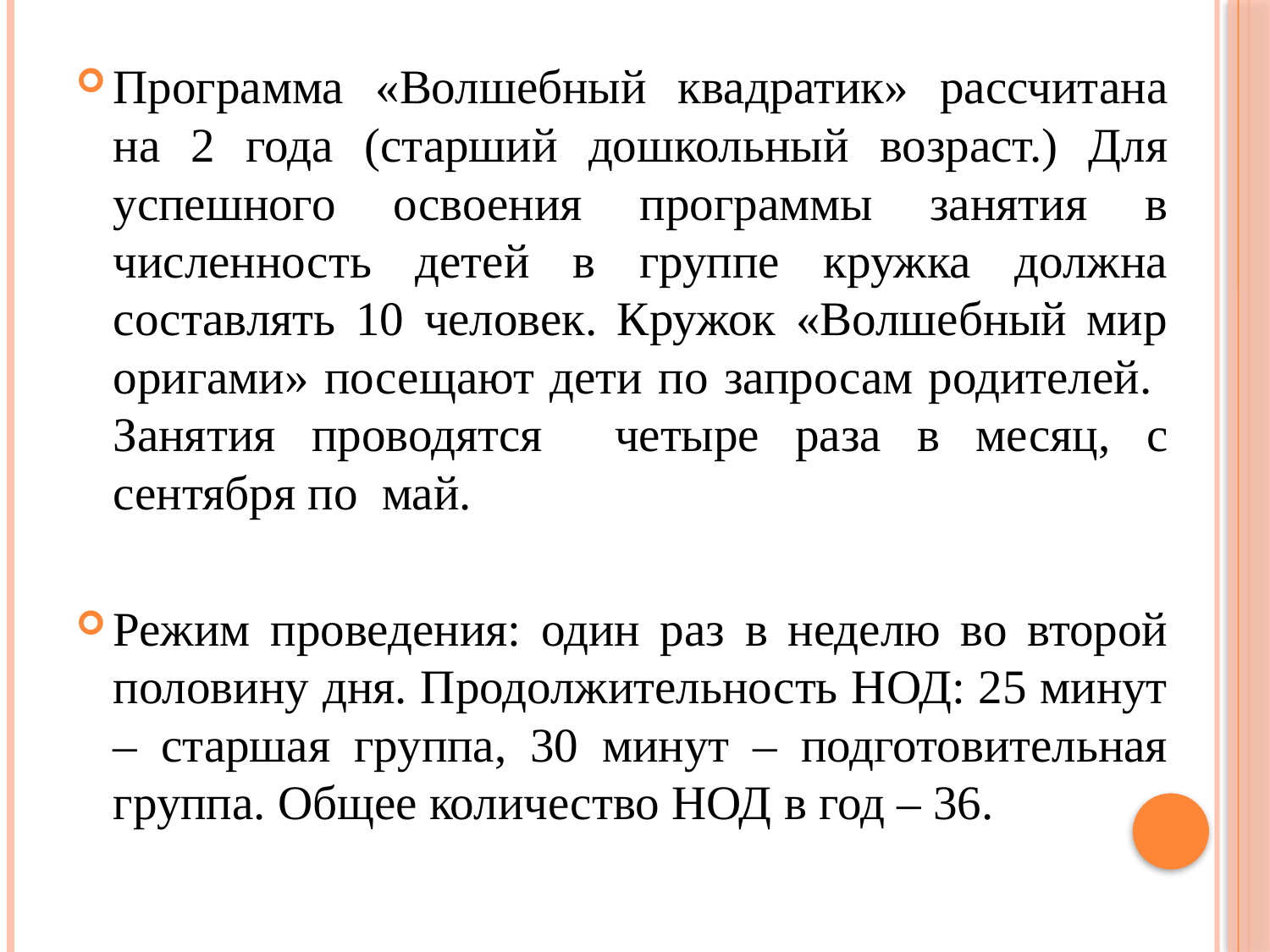

Программа «Волшебный квадратик» рассчитана на 2 года (старший дошкольный возраст.) Для успешного освоения программы занятия в численность детей в группе кружка должна составлять 10 человек. Кружок «Волшебный мир оригами» посещают дети по запросам родителей.  Занятия проводятся  четыре раза в месяц, с сентября по  май.

Режим проведения: один раз в неделю во второй половину дня. Продолжительность НОД: 25 минут – старшая группа, 30 минут – подготовительная группа. Общее количество НОД в год – 36.